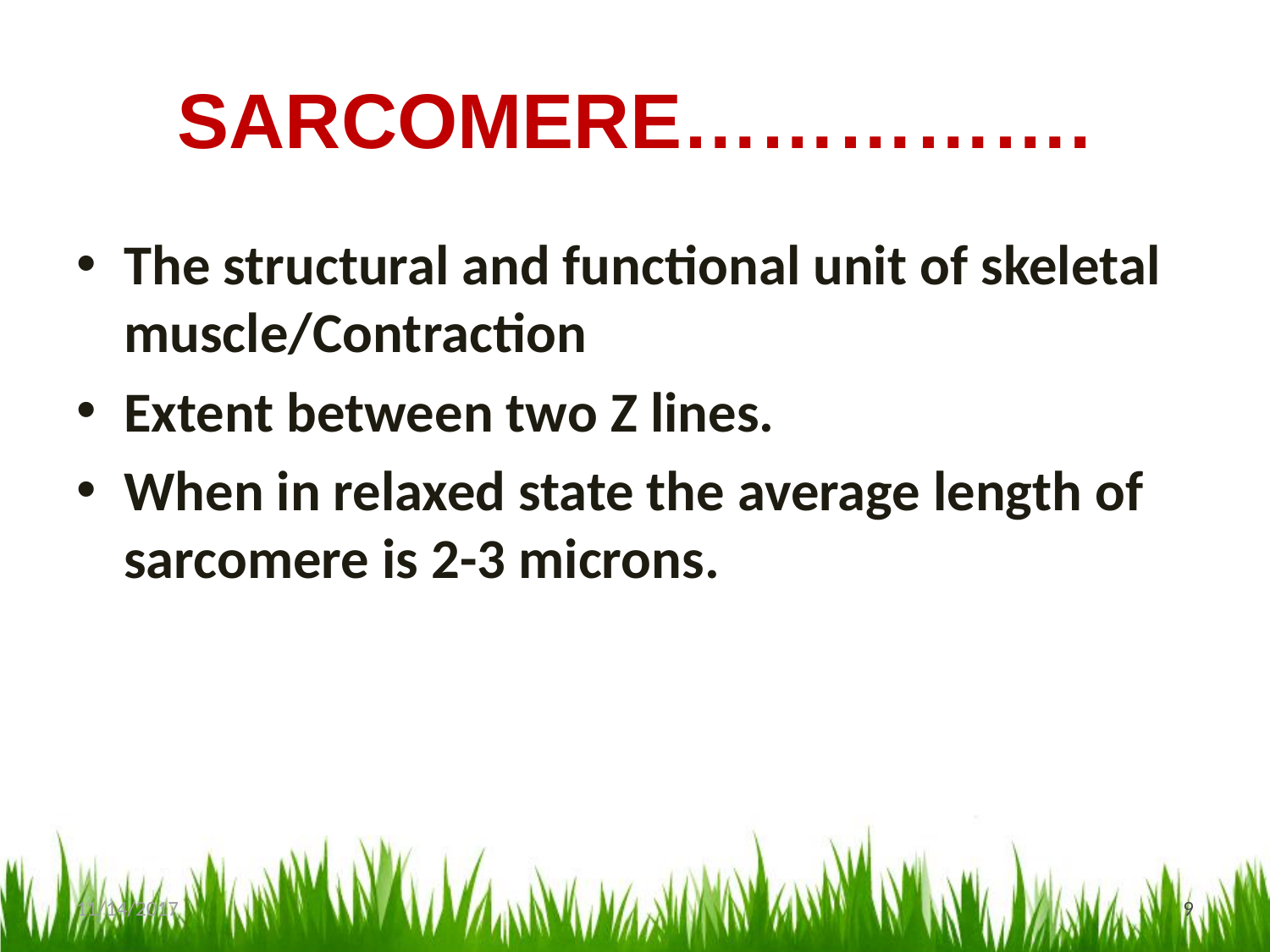

# SARCOMERE…………….
The structural and functional unit of skeletal muscle/Contraction
Extent between two Z lines.
When in relaxed state the average length of sarcomere is 2-3 microns.
11/14/2017
9